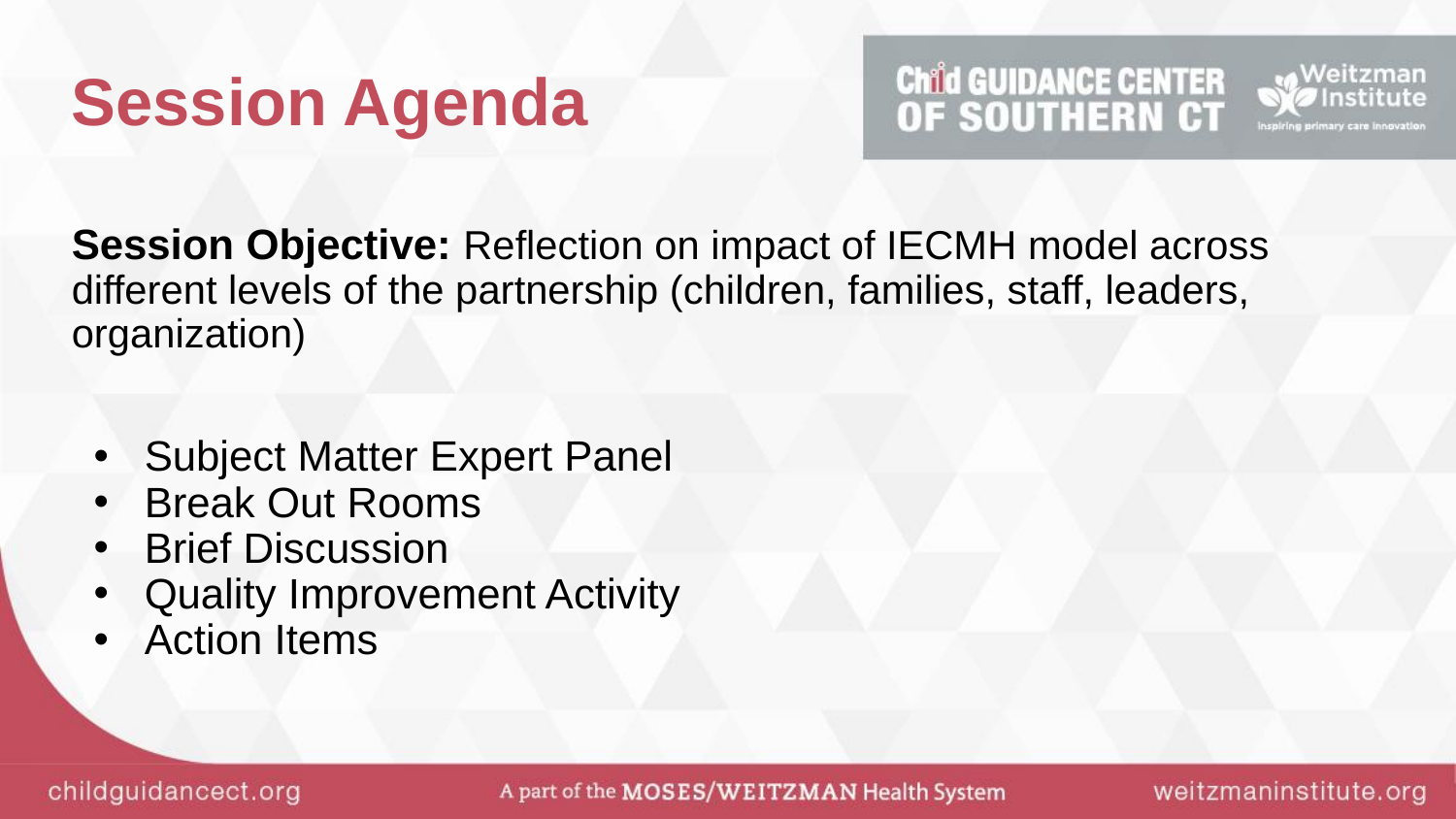

# Session Agenda
Session Objective: Reflection on impact of IECMH model across different levels of the partnership (children, families, staff, leaders, organization)

Subject Matter Expert Panel
Break Out Rooms
Brief Discussion
Quality Improvement Activity
Action Items